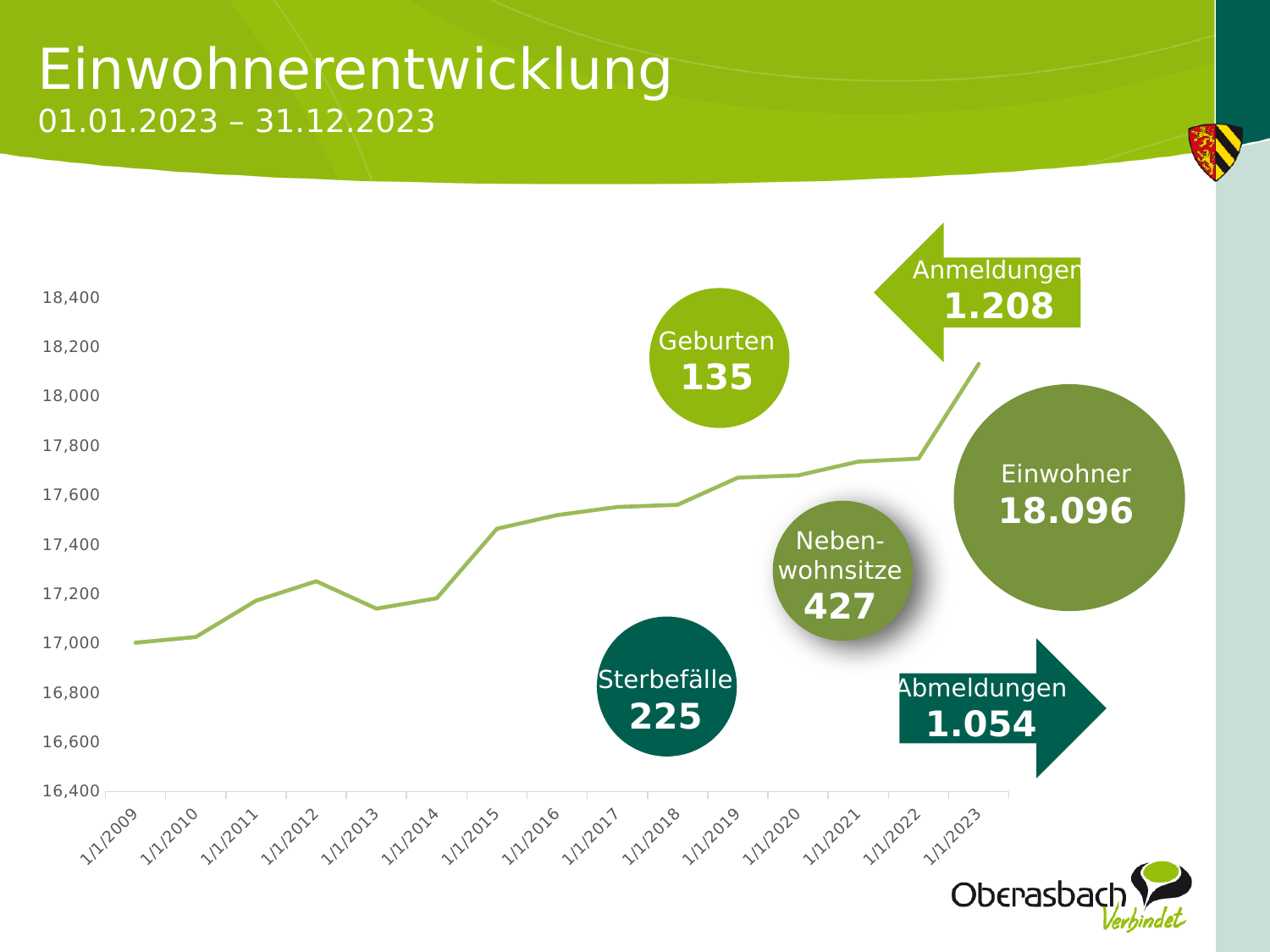

# Einwohnerentwicklung 01.01.2023 – 31.12.2023

### Chart

| Category |  |
|---|---|
| 39814 | 17003.0 |
| 40179 | 17026.0 |
| 40544 | 17173.0 |
| 40909 | 17252.0 |
| 41275 | 17141.0 |
| 41640 | 17183.0 |
| 42005 | 17465.0 |
| 42370 | 17520.0 |
| 42736 | 17553.0 |
| 43101 | 17562.0 |
| 43466 | 17672.0 |
| 43831 | 17681.0 |
| 44197 | 17737.0 |
| 44562 | 17749.0 |
| 44927 | 18133.0 |
Anmeldungen
1.208

Geburten
135

Einwohner
18.096

Neben-
wohnsitze
427

Sterbefälle
225

Abmeldungen
1.054